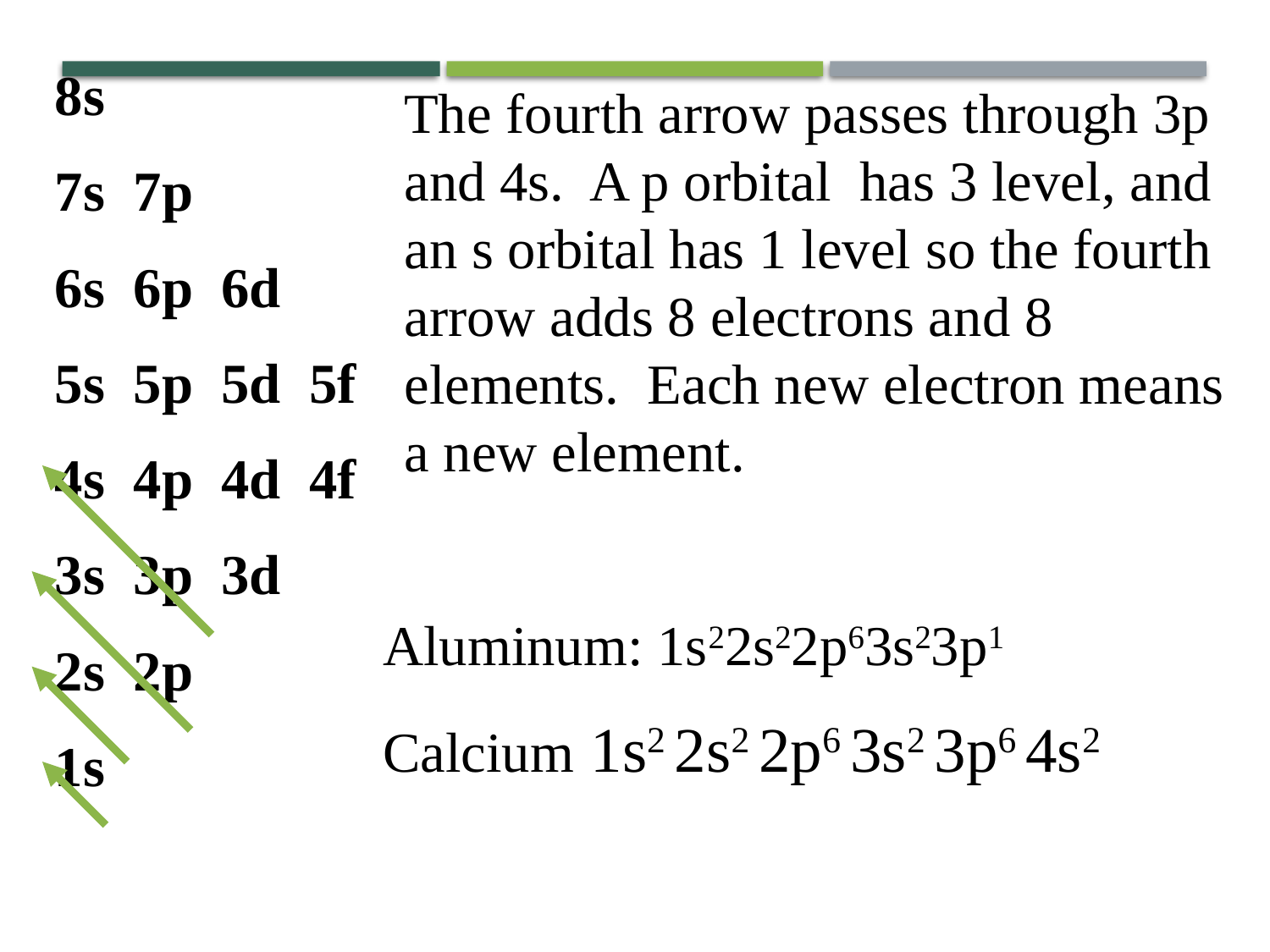

8s
7s  7p
6s  6p  6d
5s  5p  5d  5f
4s  4p  4d  4f
3s  3p  3d
2s  2p
1s

The fourth arrow passes through 3p and 4s.  A p orbital  has 3 level, and an s orbital has 1 level so the fourth arrow adds 8 electrons and 8 elements.  Each new electron means a new element.

Aluminum: 1s22s22p63s23p1
Calcium 1s2 2s2 2p6 3s2 3p6 4s2